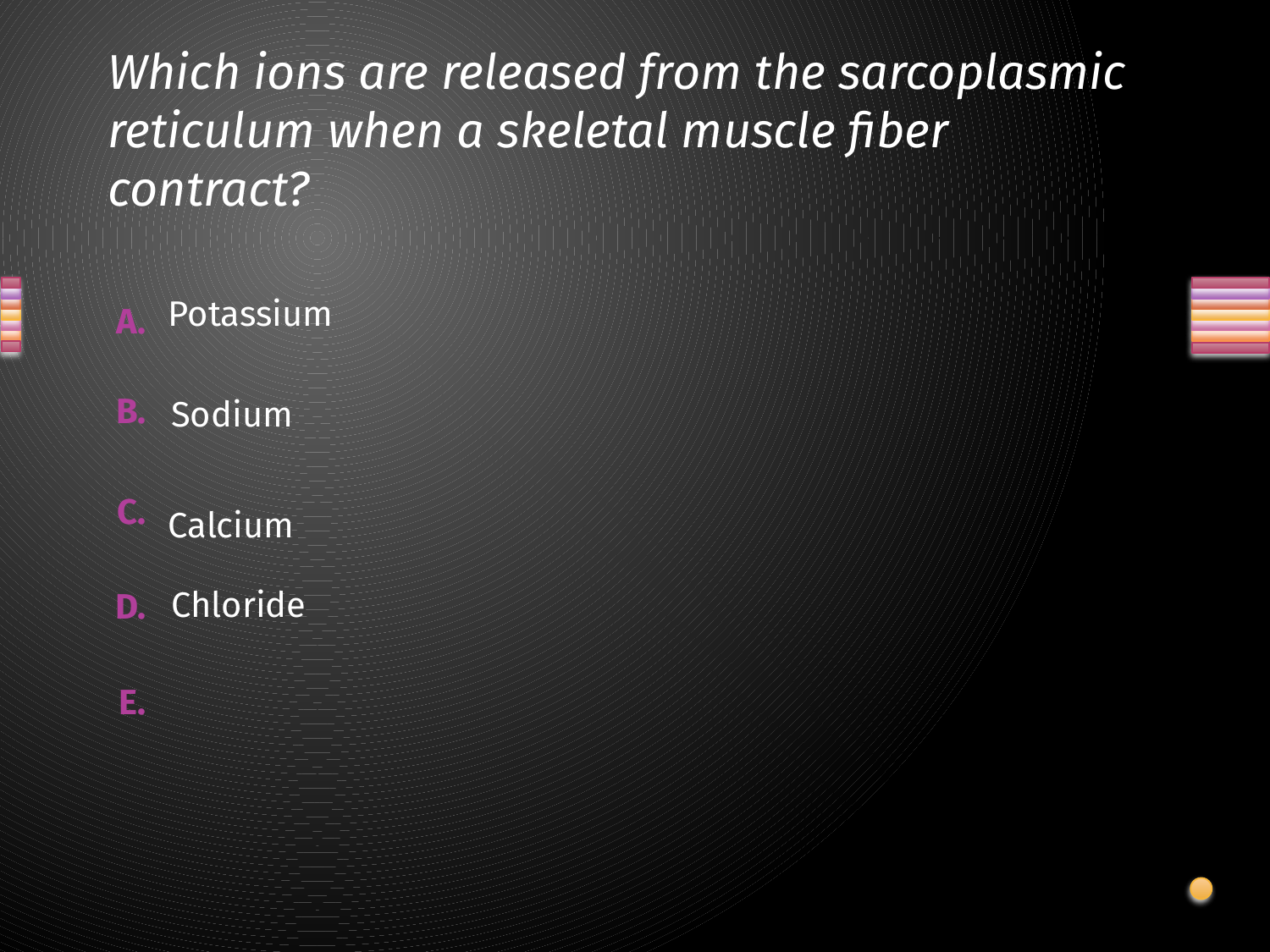

# Which ions are released from the sarcoplasmic reticulum when a skeletal muscle fiber contract?
Potassium
Sodium
Calcium
Chloride